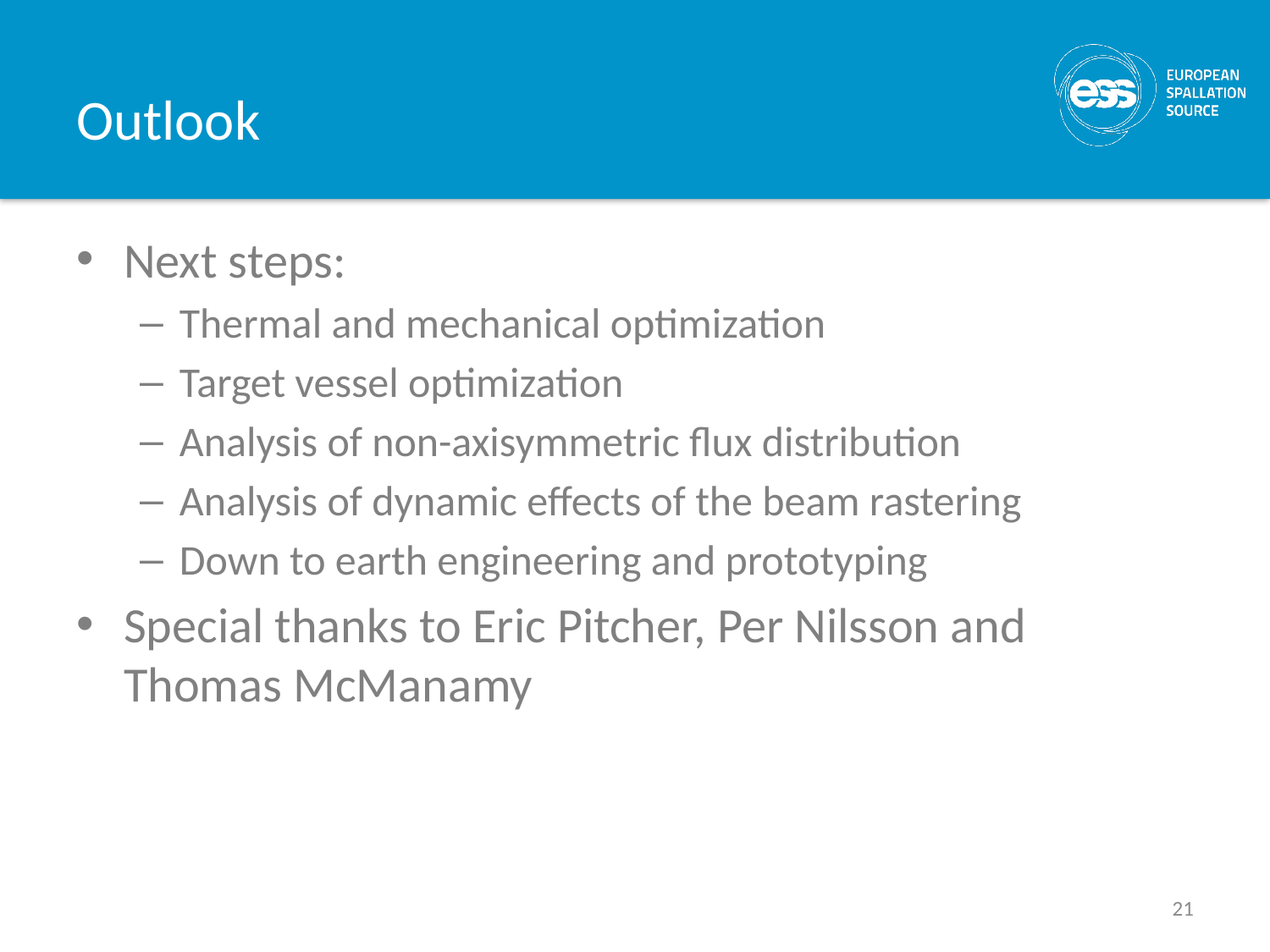

# Outlook
Next steps:
Thermal and mechanical optimization
Target vessel optimization
Analysis of non-axisymmetric flux distribution
Analysis of dynamic effects of the beam rastering
Down to earth engineering and prototyping
Special thanks to Eric Pitcher, Per Nilsson and Thomas McManamy
21